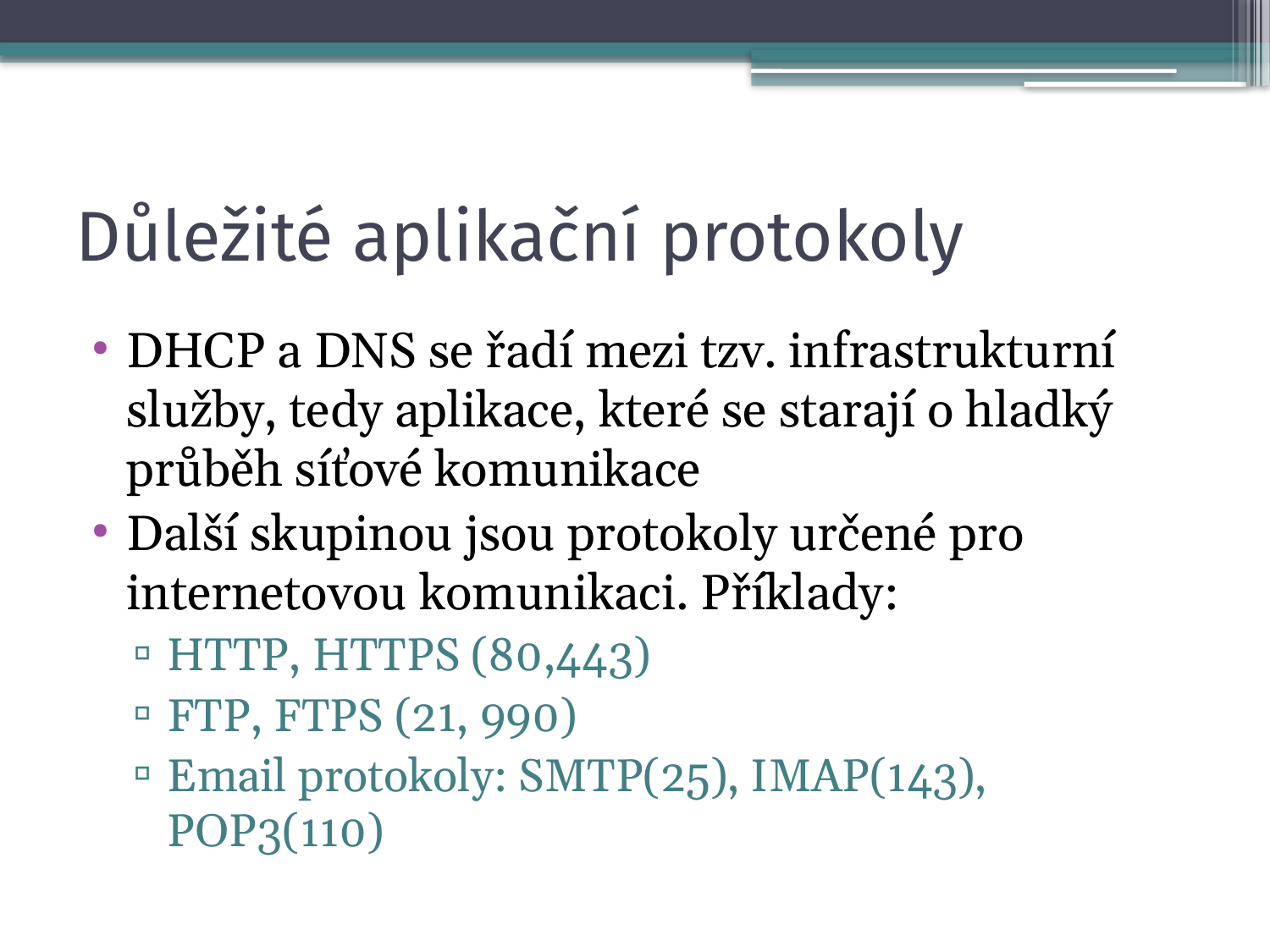

# Důležité aplikační protokoly
DHCP a DNS se řadí mezi tzv. infrastrukturní služby, tedy aplikace, které se starají o hladký průběh síťové komunikace
Další skupinou jsou protokoly určené pro internetovou komunikaci. Příklady:
HTTP, HTTPS (80,443)
FTP, FTPS (21, 990)
Email protokoly: SMTP(25), IMAP(143), POP3(110)